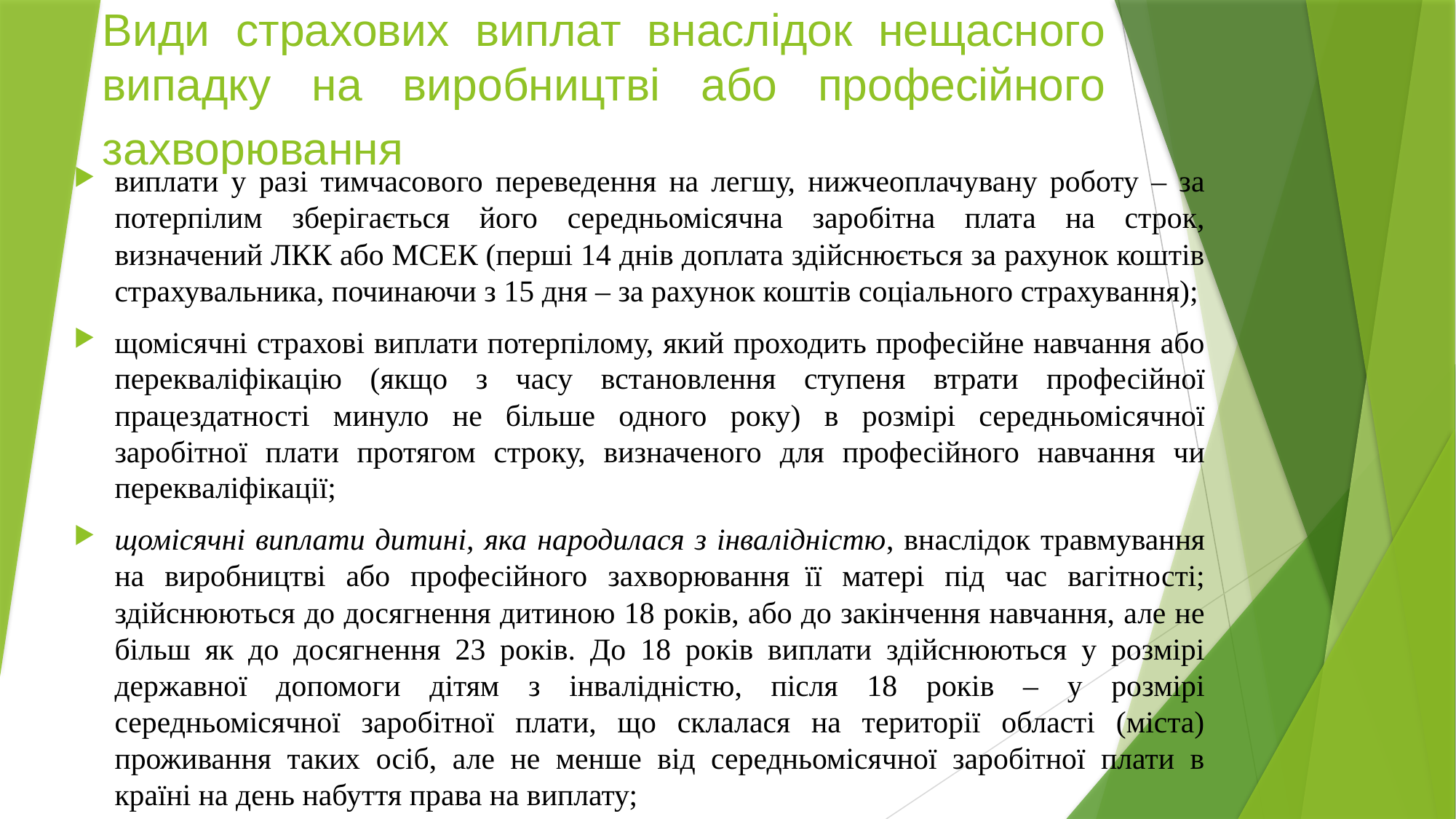

Види страхових виплат внаслідок нещасного випадку на виробництві або професійного захворювання
виплати у разі тимчасового переведення на легшу, нижчеоплачувану роботу – за потерпілим зберігається його середньомісячна заробітна плата на строк, визначений ЛКК або МСЕК (перші 14 днів доплата здійснюється за рахунок коштів страхувальника, починаючи з 15 дня – за рахунок коштів соціального страхування);
щомісячні страхові виплати потерпілому, який проходить професійне навчання або перекваліфікацію (якщо з часу встановлення ступеня втрати професійної працездатності минуло не більше одного року) в розмірі середньомісячної заробітної плати протягом строку, визначеного для професійного навчання чи перекваліфікації;
щомісячні виплати дитині, яка народилася з інвалідністю, внаслідок травмування на виробництві або професійного захворювання  її матері під час вагітності; здійснюються до досягнення дитиною 18 років, або до закінчення навчання, але не більш як до досягнення 23 років. До 18 років виплати здійснюються у розмірі державної допомоги дітям з інвалідністю, після 18 років – у розмірі середньомісячної заробітної плати, що склалася на території області (міста) проживання таких осіб, але не менше від середньомісячної заробітної плати в країні на день набуття права на виплату;